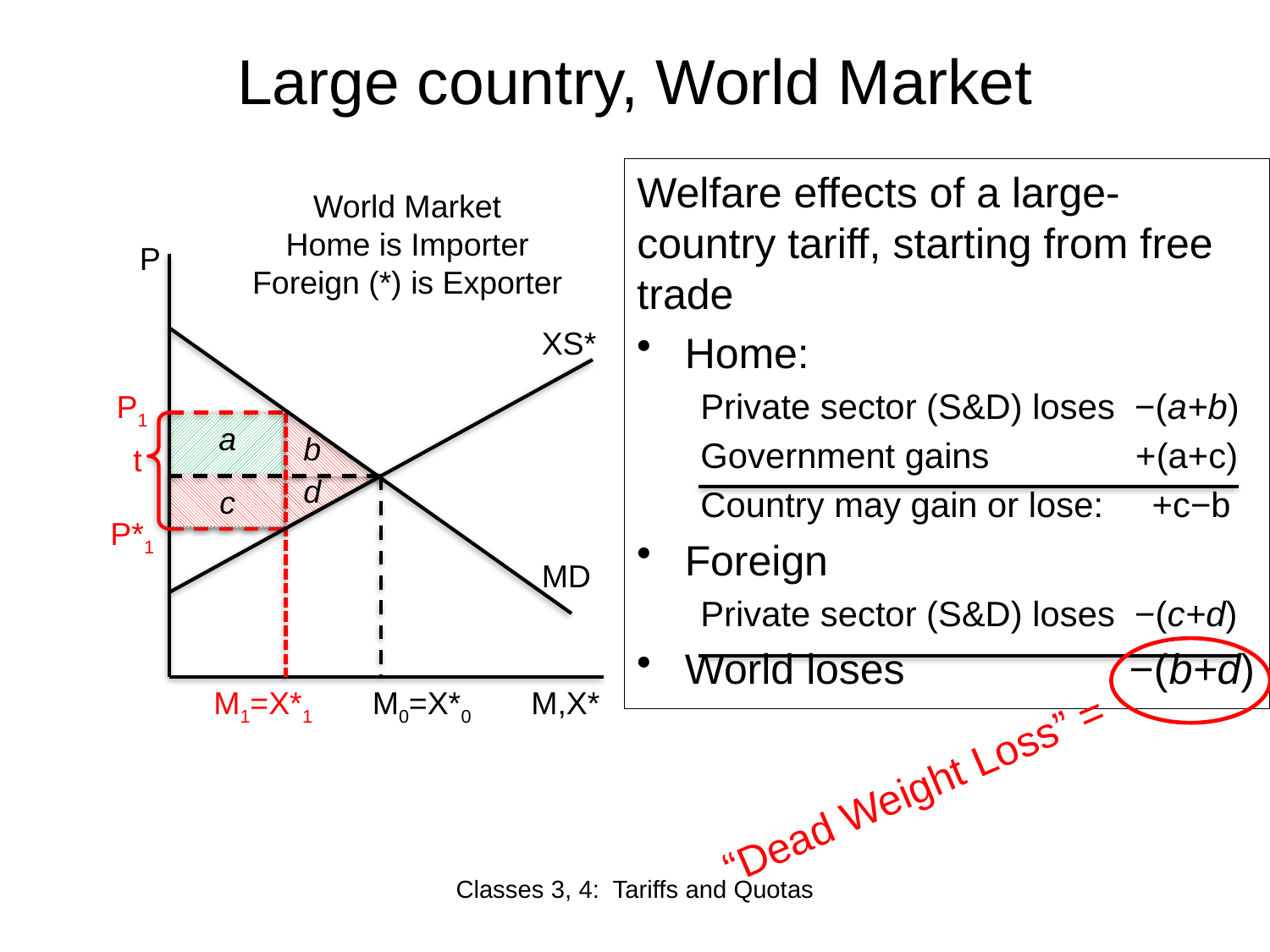

# Large country, World Market
Welfare effects of a large-country tariff, starting from free trade
Home:
Private sector (S&D) loses  −(a+b)
Government gains               +(a+c)
Country may gain or lose:     +c−b
Foreign
Private sector (S&D) loses  −(c+d)
World loses                   −(b+d)
World Market
Home is Importer
Foreign (*) is Exporter
P
XS*
P1

a

b
t
d

c

P*1
MD

M1=X*1
M0=X*0
M,X*
“Dead Weight Loss” =
Classes 3, 4:  Tariffs and Quotas